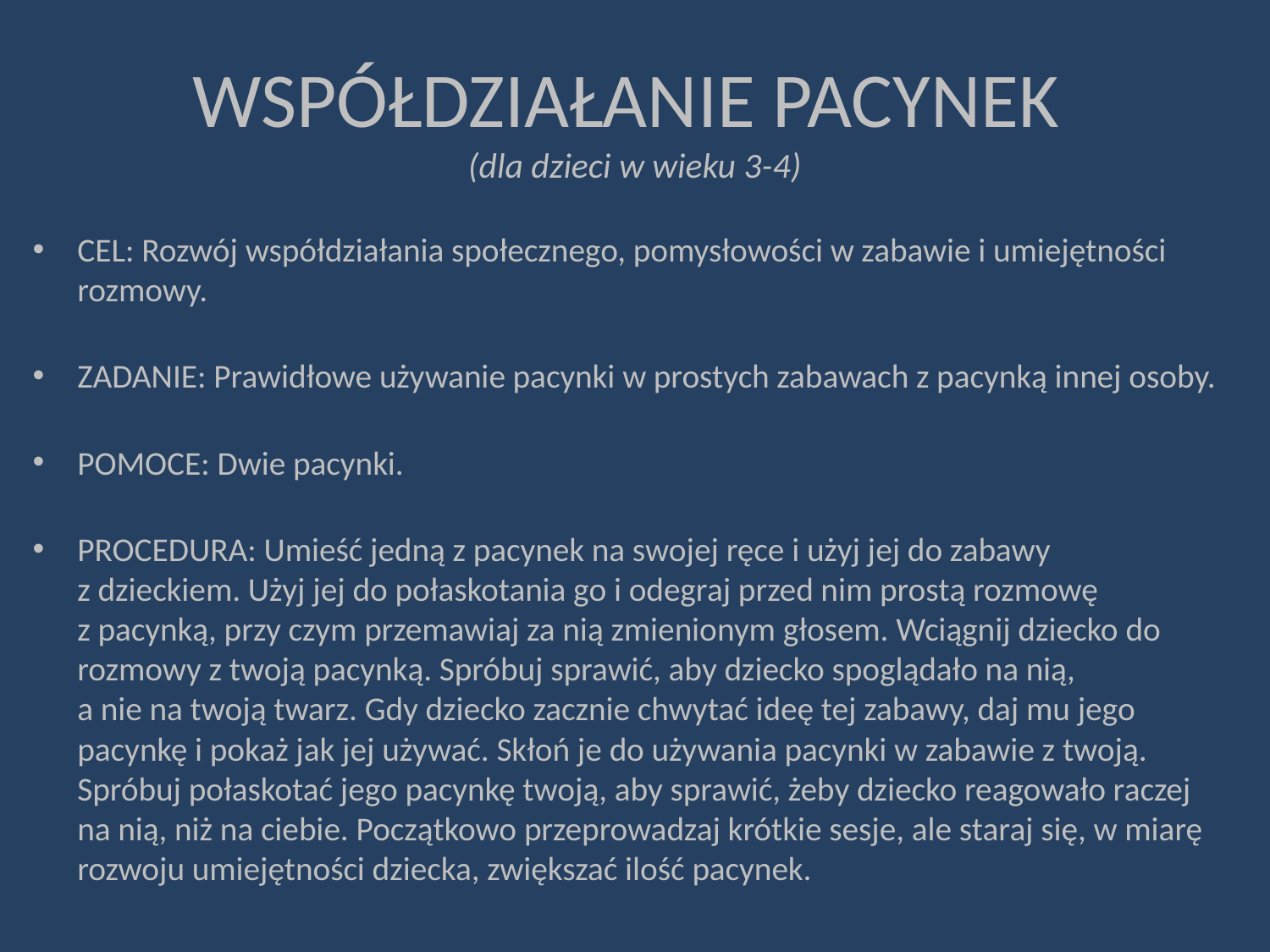

# WSPÓŁDZIAŁANIE PACYNEK (dla dzieci w wieku 3-4)
CEL: Rozwój współdziałania społecznego, pomysłowości w zabawie i umiejętności rozmowy.
ZADANIE: Prawidłowe używanie pacynki w prostych zabawach z pacynką innej osoby.
POMOCE: Dwie pacynki.
PROCEDURA: Umieść jedną z pacynek na swojej ręce i użyj jej do zabawy
z dzieckiem. Użyj jej do połaskotania go i odegraj przed nim prostą rozmowę
z pacynką, przy czym przemawiaj za nią zmienionym głosem. Wciągnij dziecko do rozmowy z twoją pacynką. Spróbuj sprawić, aby dziecko spoglądało na nią,
a nie na twoją twarz. Gdy dziecko zacznie chwytać ideę tej zabawy, daj mu jego pacynkę i pokaż jak jej używać. Skłoń je do używania pacynki w zabawie z twoją. Spróbuj połaskotać jego pacynkę twoją, aby sprawić, żeby dziecko reagowało raczej na nią, niż na ciebie. Początkowo przeprowadzaj krótkie sesje, ale staraj się, w miarę rozwoju umiejętności dziecka, zwiększać ilość pacynek.